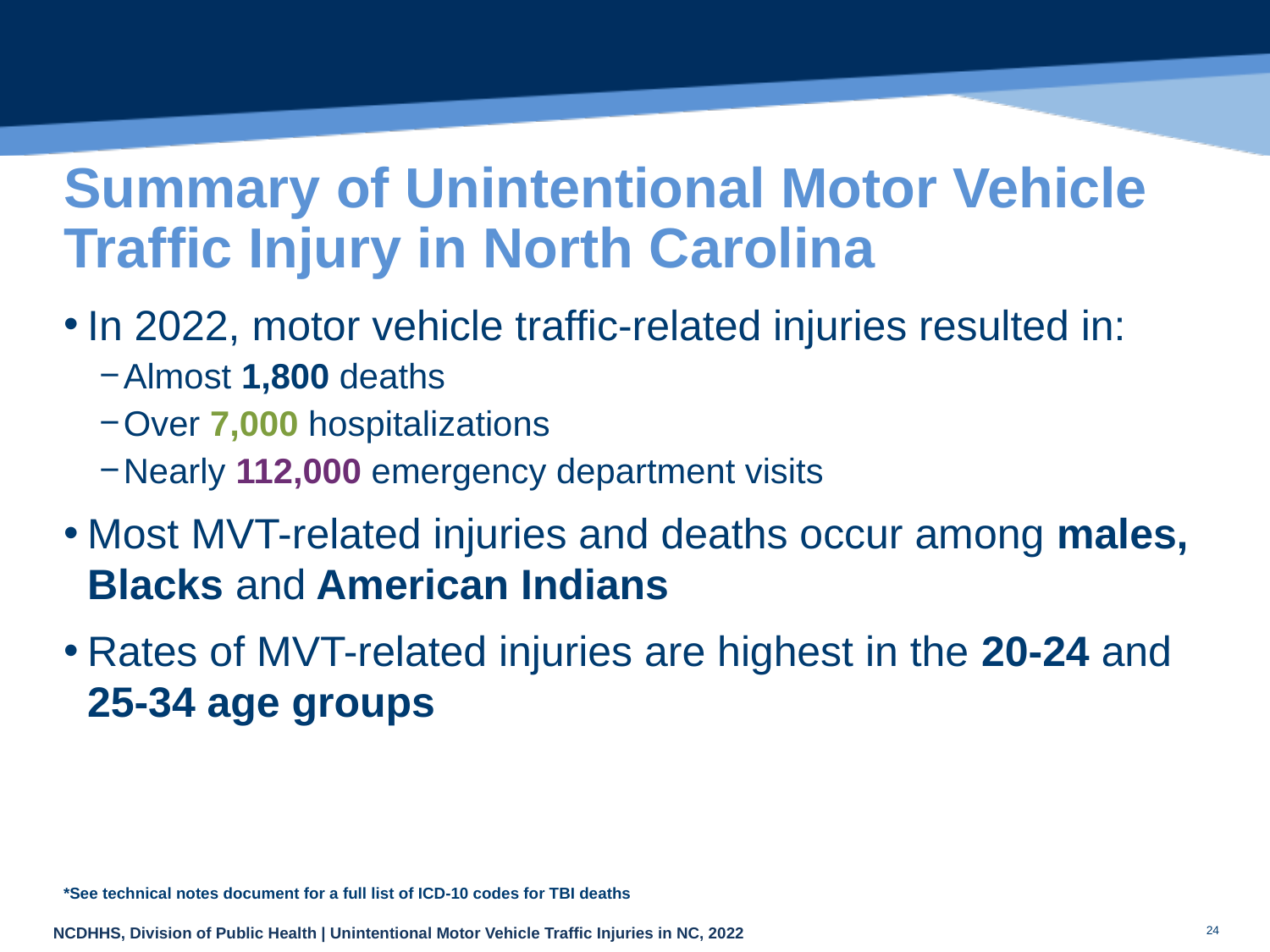

# Summary of Unintentional Motor Vehicle Traffic Injury in North Carolina
In 2022, motor vehicle traffic-related injuries resulted in:
Almost 1,800 deaths
Over 7,000 hospitalizations
Nearly 112,000 emergency department visits
Most MVT-related injuries and deaths occur among males, Blacks and American Indians
Rates of MVT-related injuries are highest in the 20-24 and 25-34 age groups

*See technical notes document for a full list of ICD-10 codes for TBI deaths
24